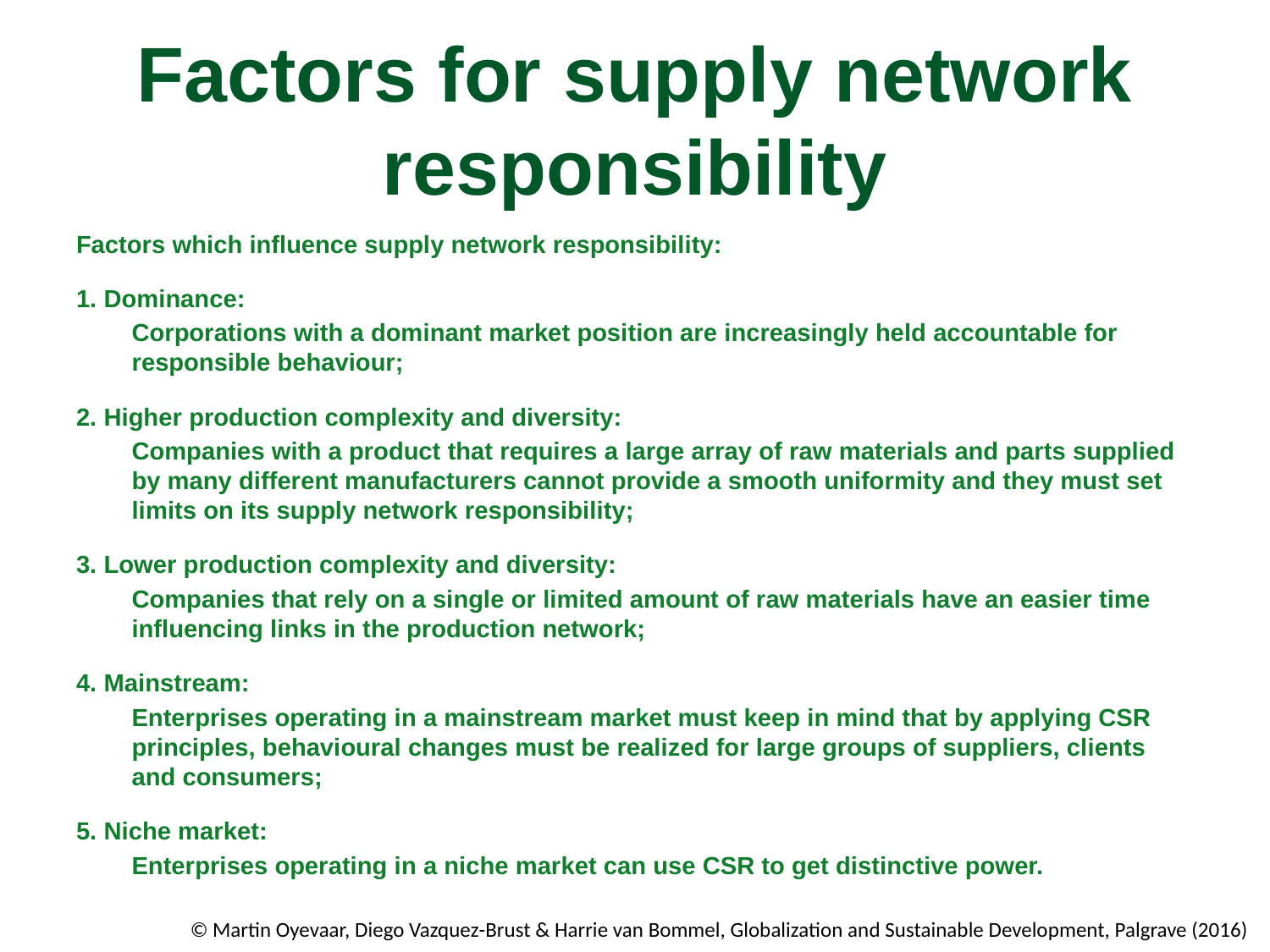

# Factors for supply network responsibility
Factors which inﬂuence supply network responsibility:

1. Dominance:
Corporations with a dominant market position are increasingly held accountable for responsible behaviour;

2. Higher production complexity and diversity:
Companies with a product that requires a large array of raw materials and parts supplied by many different manufacturers cannot provide a smooth uniformity and they must set limits on its supply network responsibility;

3. Lower production complexity and diversity:
Companies that rely on a single or limited amount of raw materials have an easier time inﬂuencing links in the production network;

4. Mainstream:
Enterprises operating in a mainstream market must keep in mind that by applying CSR principles, behavioural changes must be realized for large groups of suppliers, clients and consumers;

5. Niche market:
Enterprises operating in a niche market can use CSR to get distinctive power.
© Martin Oyevaar, Diego Vazquez-Brust & Harrie van Bommel, Globalization and Sustainable Development, Palgrave (2016)